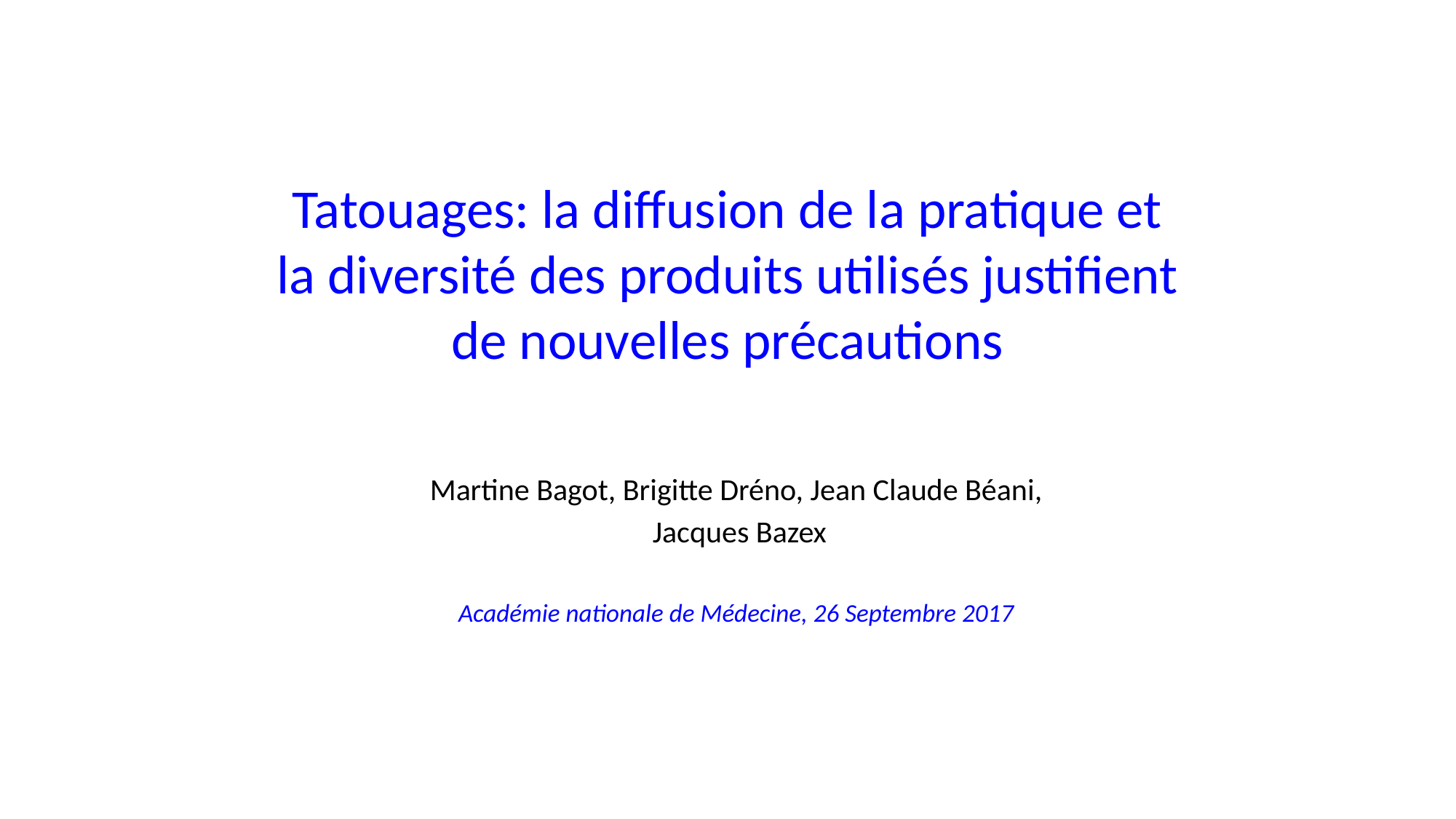

# Tatouages: la diffusion de la pratique et la diversité des produits utilisés justifient de nouvelles précautions
Martine Bagot, Brigitte Dréno, Jean Claude Béani,
 Jacques Bazex

Académie nationale de Médecine, 26 Septembre 2017